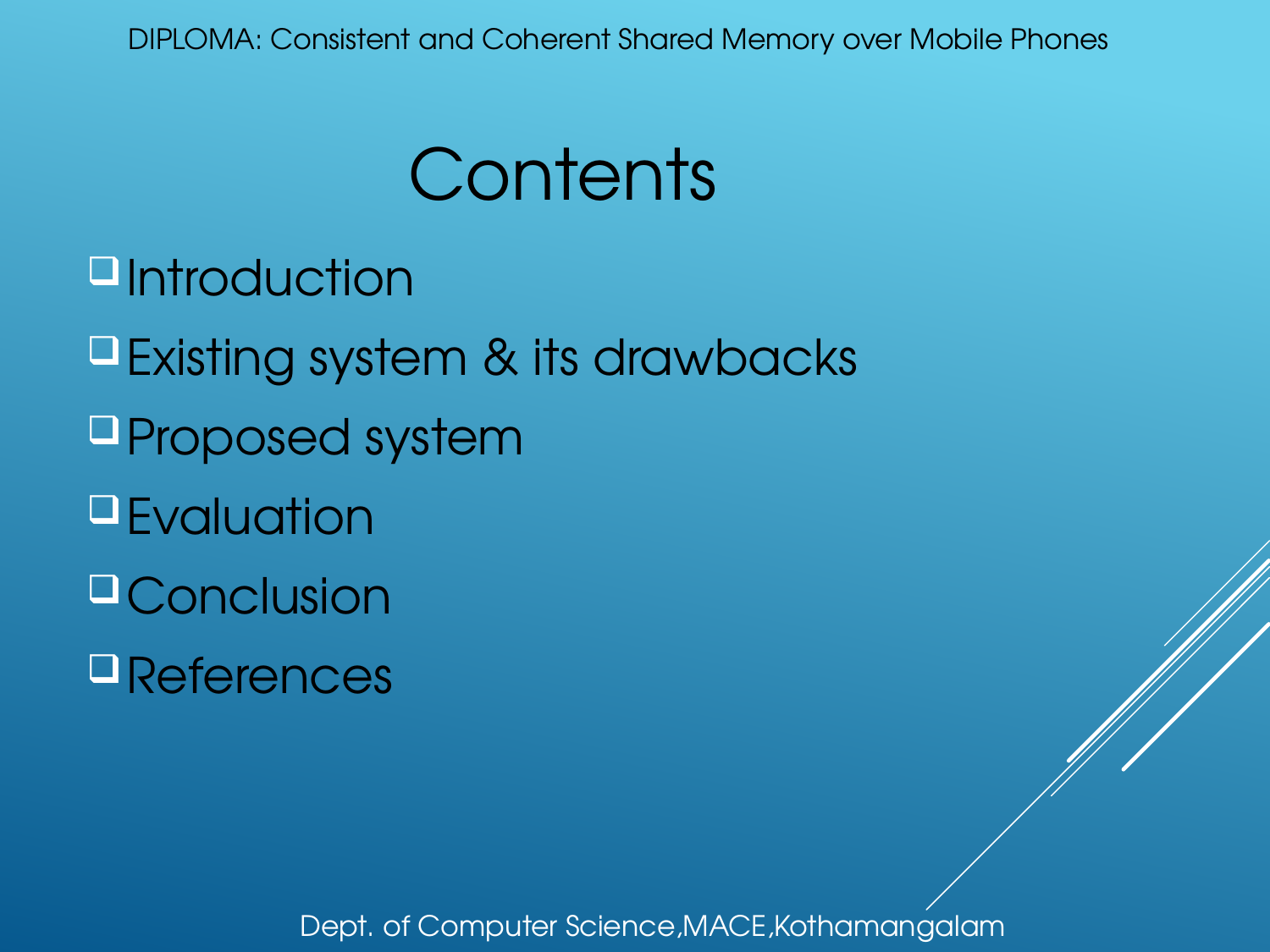

DIPLOMA: Consistent and Coherent Shared Memory over Mobile Phones
Contents
Introduction
Existing system & its drawbacks
Proposed system
Evaluation
Conclusion
References
Dept. of Computer Science,MACE,Kothamangalam